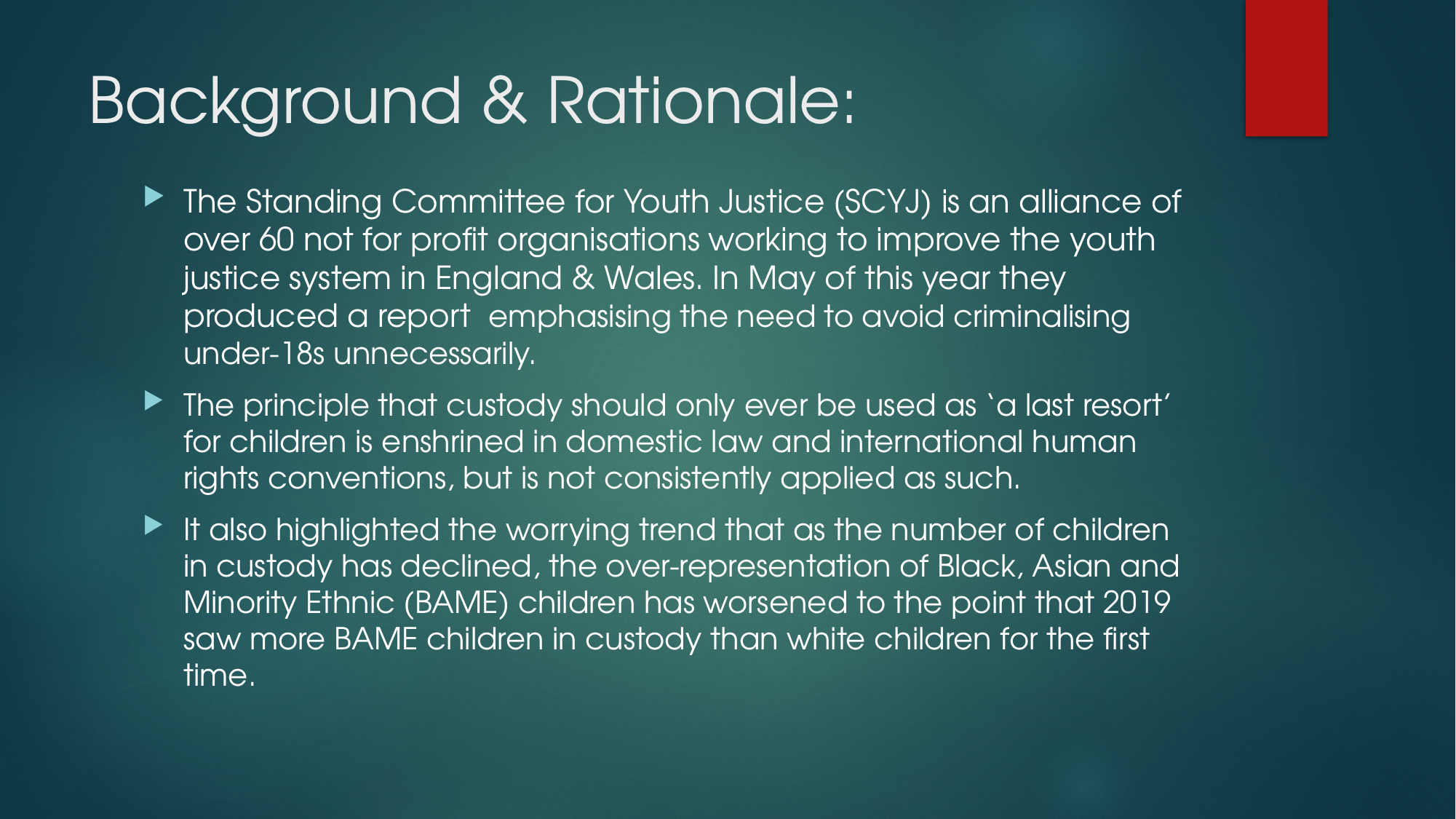

# Background & Rationale:
The Standing Committee for Youth Justice (SCYJ) is an alliance of over 60 not for profit organisations working to improve the youth justice system in England & Wales. In May of this year they produced a report  emphasising the need to avoid criminalising under-18s unnecessarily.
The principle that custody should only ever be used as ‘a last resort’ for children is enshrined in domestic law and international human rights conventions, but is not consistently applied as such.
It also highlighted the worrying trend that as the number of children in custody has declined, the over-representation of Black, Asian and Minority Ethnic (BAME) children has worsened to the point that 2019 saw more BAME children in custody than white children for the first time.